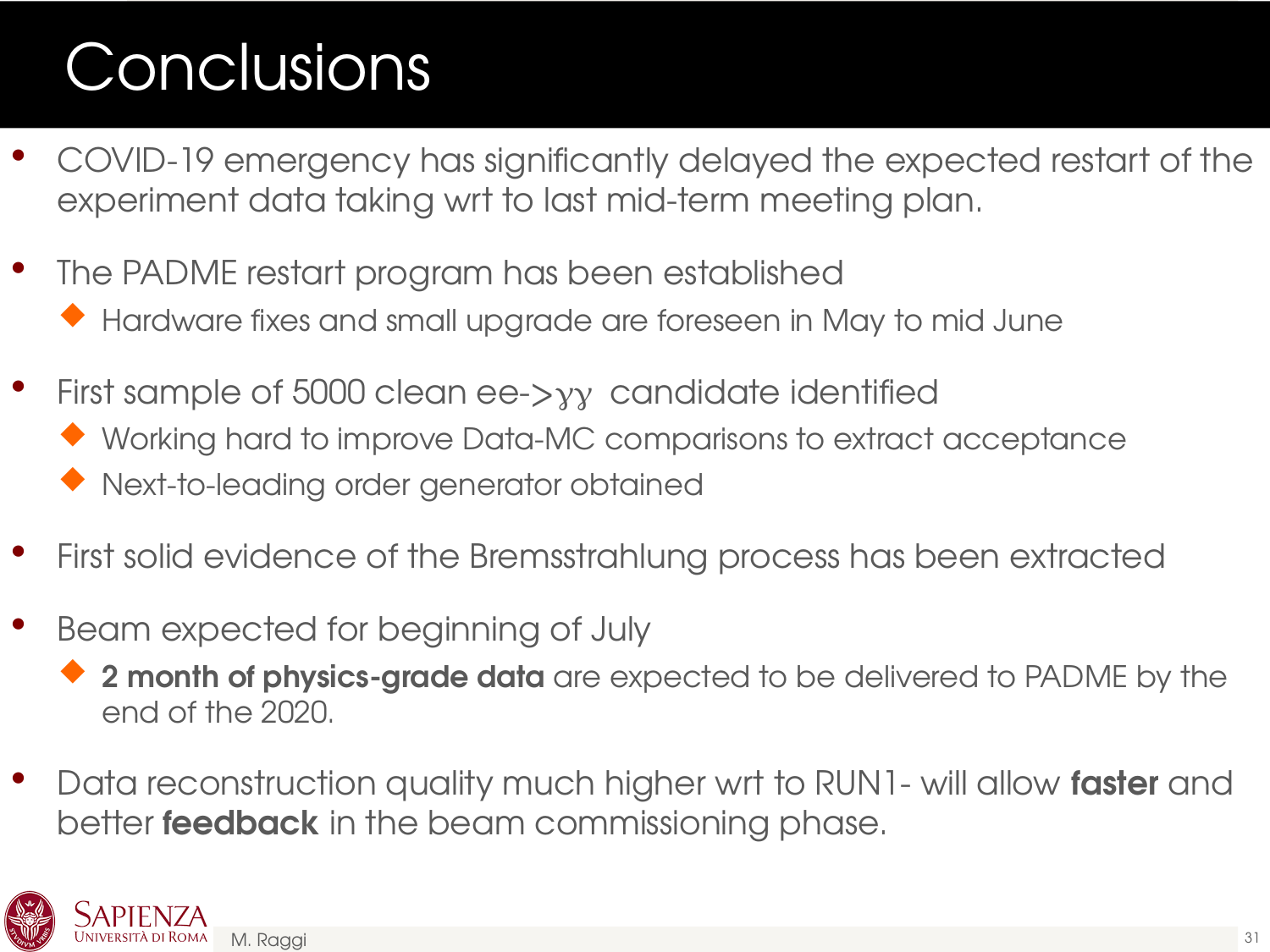

# Conclusions
COVID-19 emergency has significantly delayed the expected restart of the experiment data taking wrt to last mid-term meeting plan.
The PADME restart program has been established
Hardware fixes and small upgrade are foreseen in May to mid June
First sample of 5000 clean ee->γγ candidate identified
Working hard to improve Data-MC comparisons to extract acceptance
Next-to-leading order generator obtained
First solid evidence of the Bremsstrahlung process has been extracted
Beam expected for beginning of July
2 month of physics-grade data are expected to be delivered to PADME by the end of the 2020.
Data reconstruction quality much higher wrt to RUN1- will allow faster and better feedback in the beam commissioning phase.
31
M. Raggi